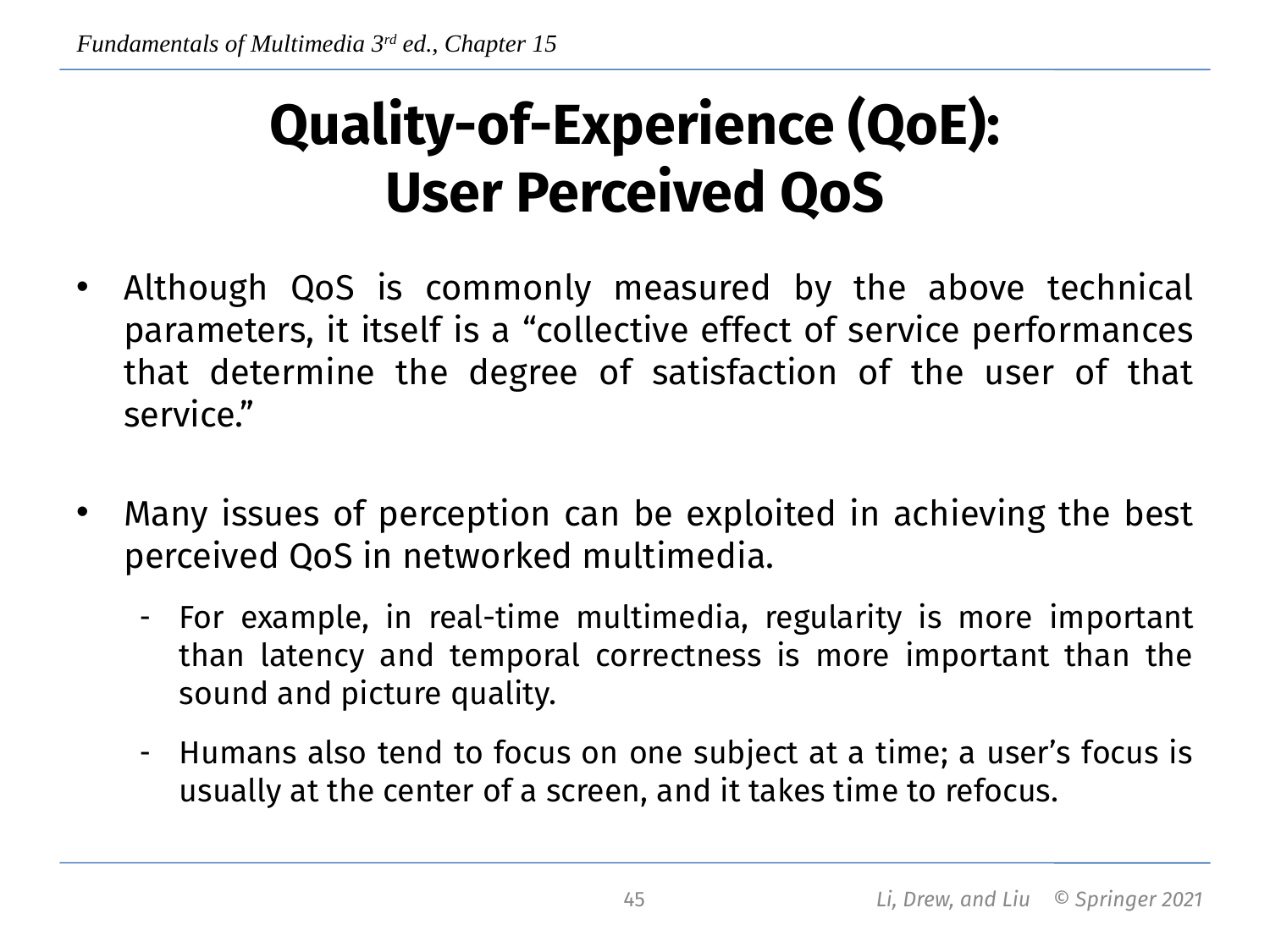

# Quality-of-Experience (QoE): User Perceived QoS
Although QoS is commonly measured by the above technical parameters, it itself is a “collective effect of service performances that determine the degree of satisfaction of the user of that service.”

Many issues of perception can be exploited in achieving the best perceived QoS in networked multimedia.
For example, in real-time multimedia, regularity is more important than latency and temporal correctness is more important than the sound and picture quality.
Humans also tend to focus on one subject at a time; a user’s focus is usually at the center of a screen, and it takes time to refocus.
45